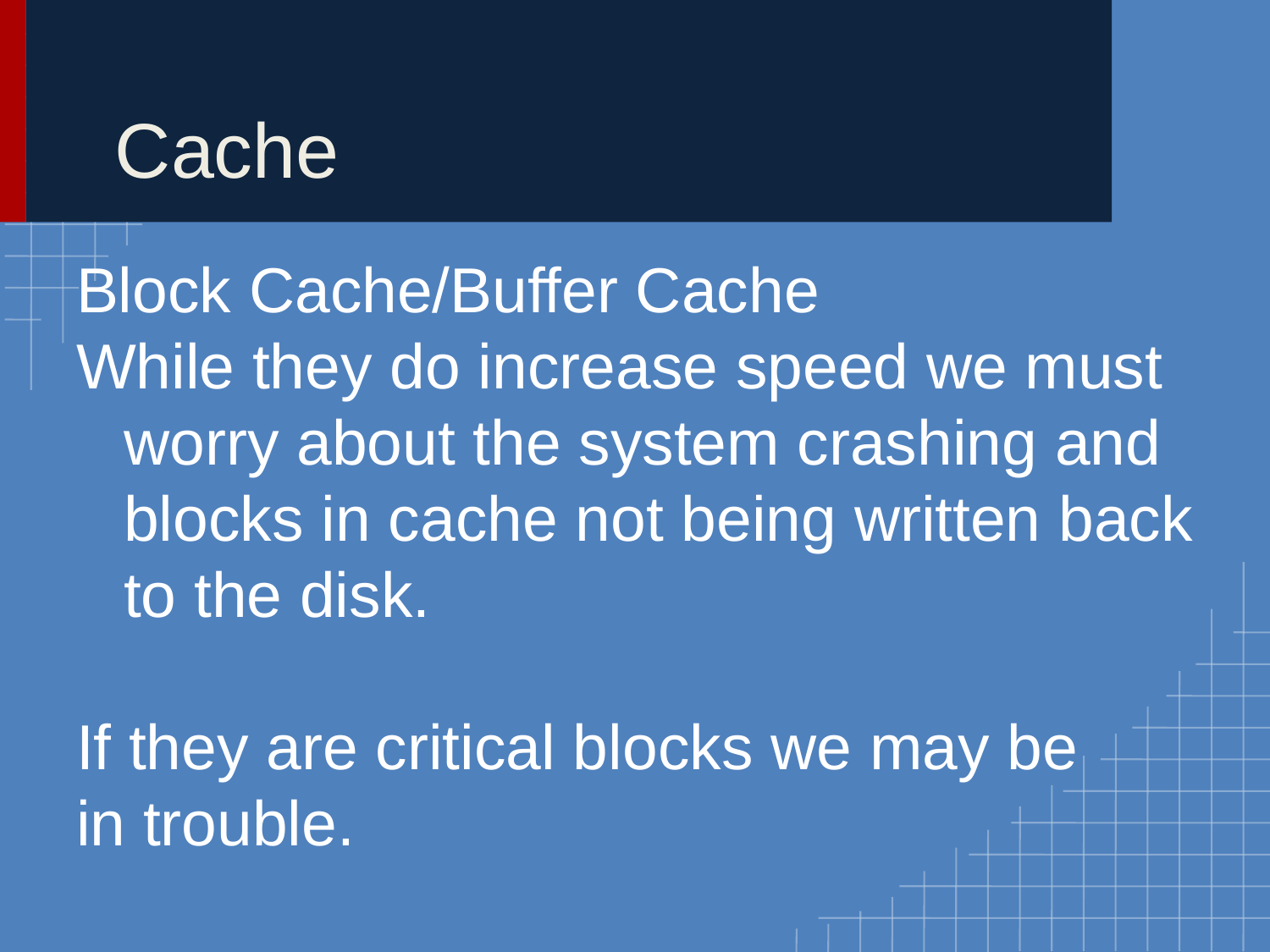

# Cache
Block Cache/Buffer Cache
While they do increase speed we must worry about the system crashing and blocks in cache not being written back to the disk.

If they are critical blocks we may be
in trouble.